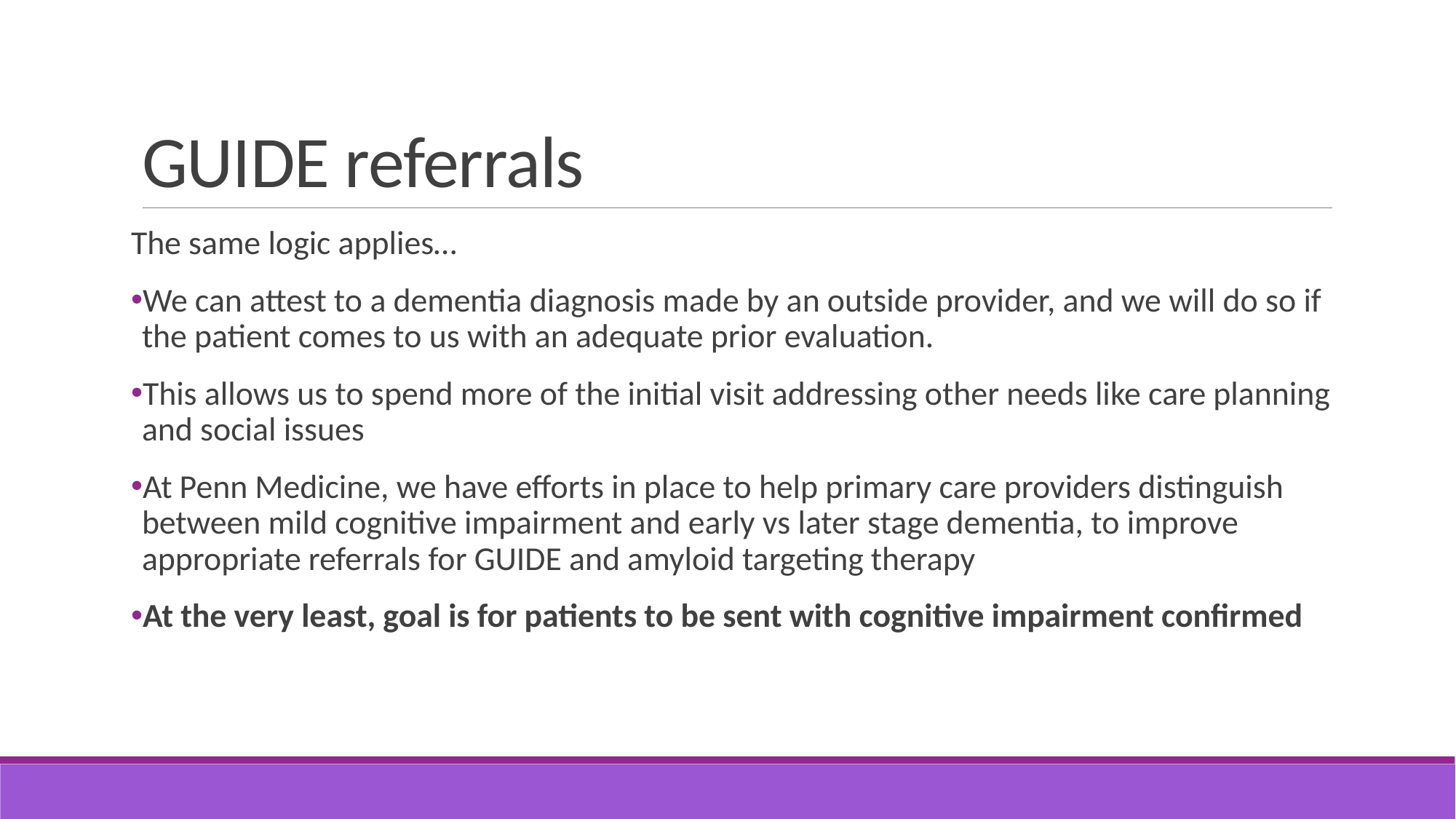

# GUIDE referrals
The same logic applies…
We can attest to a dementia diagnosis made by an outside provider, and we will do so if the patient comes to us with an adequate prior evaluation.
This allows us to spend more of the initial visit addressing other needs like care planning and social issues
At Penn Medicine, we have efforts in place to help primary care providers distinguish between mild cognitive impairment and early vs later stage dementia, to improve appropriate referrals for GUIDE and amyloid targeting therapy
At the very least, goal is for patients to be sent with cognitive impairment confirmed